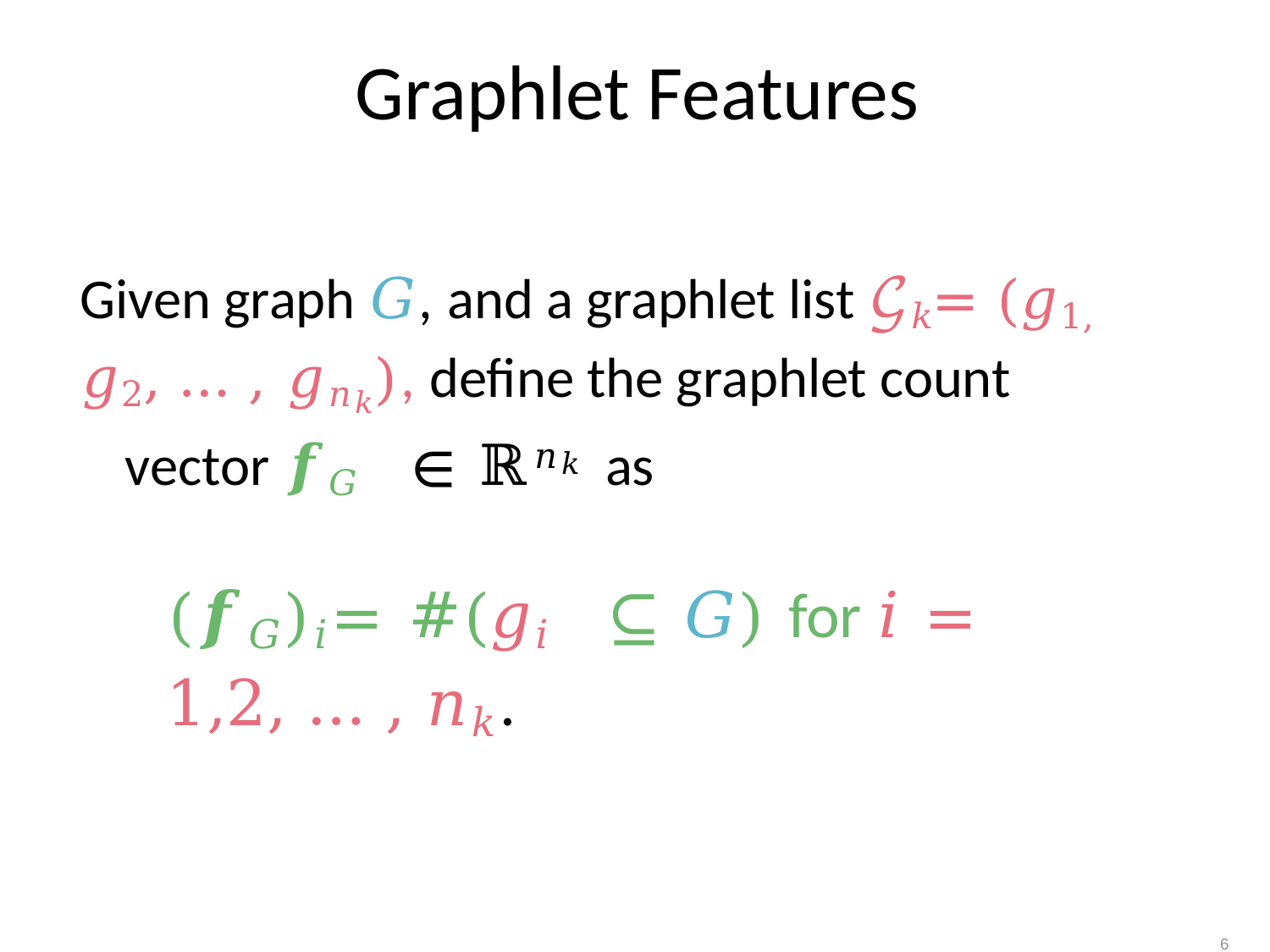

Graphlet Features
Given graph 𝐺, and a graphlet list 𝒢𝑘= (𝑔1, 𝑔2, … , 𝑔𝑛𝑘), define the graphlet count
vector 𝒇𝐺	∈ ℝ𝑛𝑘 as

(𝒇𝐺)𝑖= #(𝑔𝑖	⊆ 𝐺) for 𝑖 = 1,2, … , 𝑛𝑘.
64